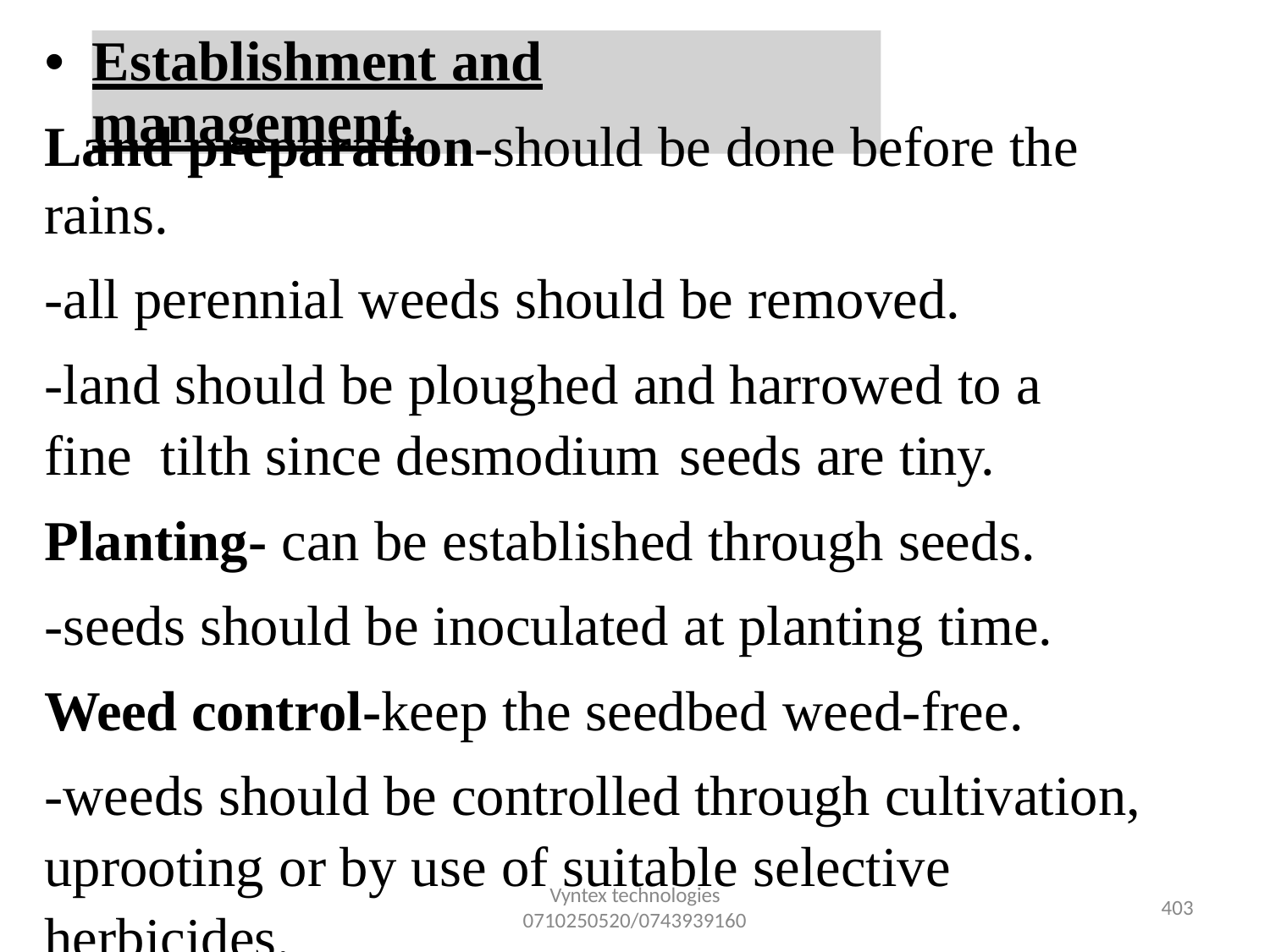

•
Establishment and management.
Land preparation-should be done before the rains.
-all perennial weeds should be removed.
-land should be ploughed and harrowed to a fine  tilth since desmodium	seeds are tiny.
Planting- can be established through seeds.
-seeds should be inoculated at planting time.
Weed control-keep the seedbed weed-free.
-weeds should be controlled through cultivation,  uprooting or by use of suitable selective herbicides.
Vyntex technologies
0710250520/0743939160
403